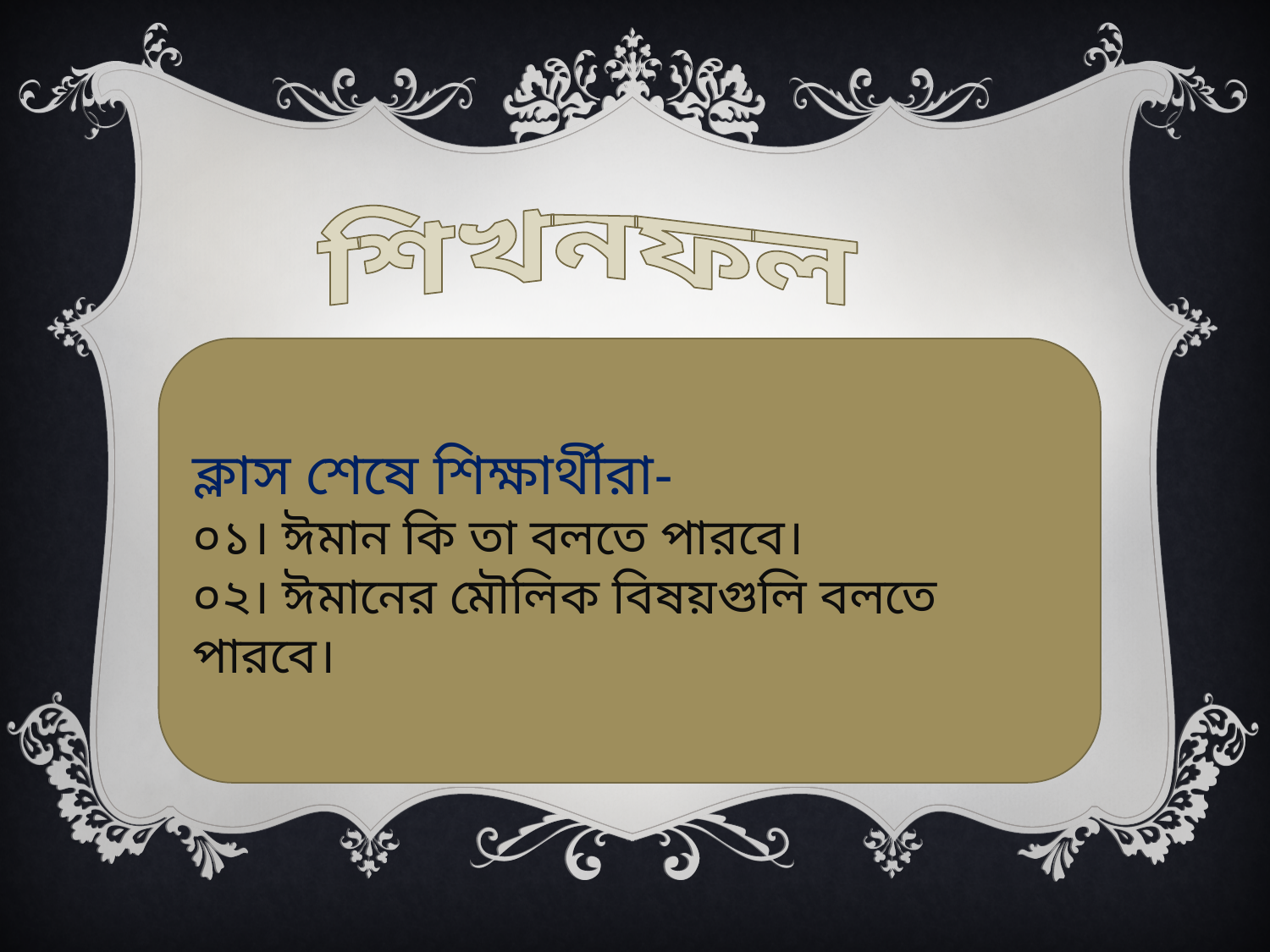

শিখনফল
ক্লাস শেষে শিক্ষার্থীরা-
০১। ঈমান কি তা বলতে পারবে।
০২। ঈমানের মৌলিক বিষয়গুলি বলতে পারবে।